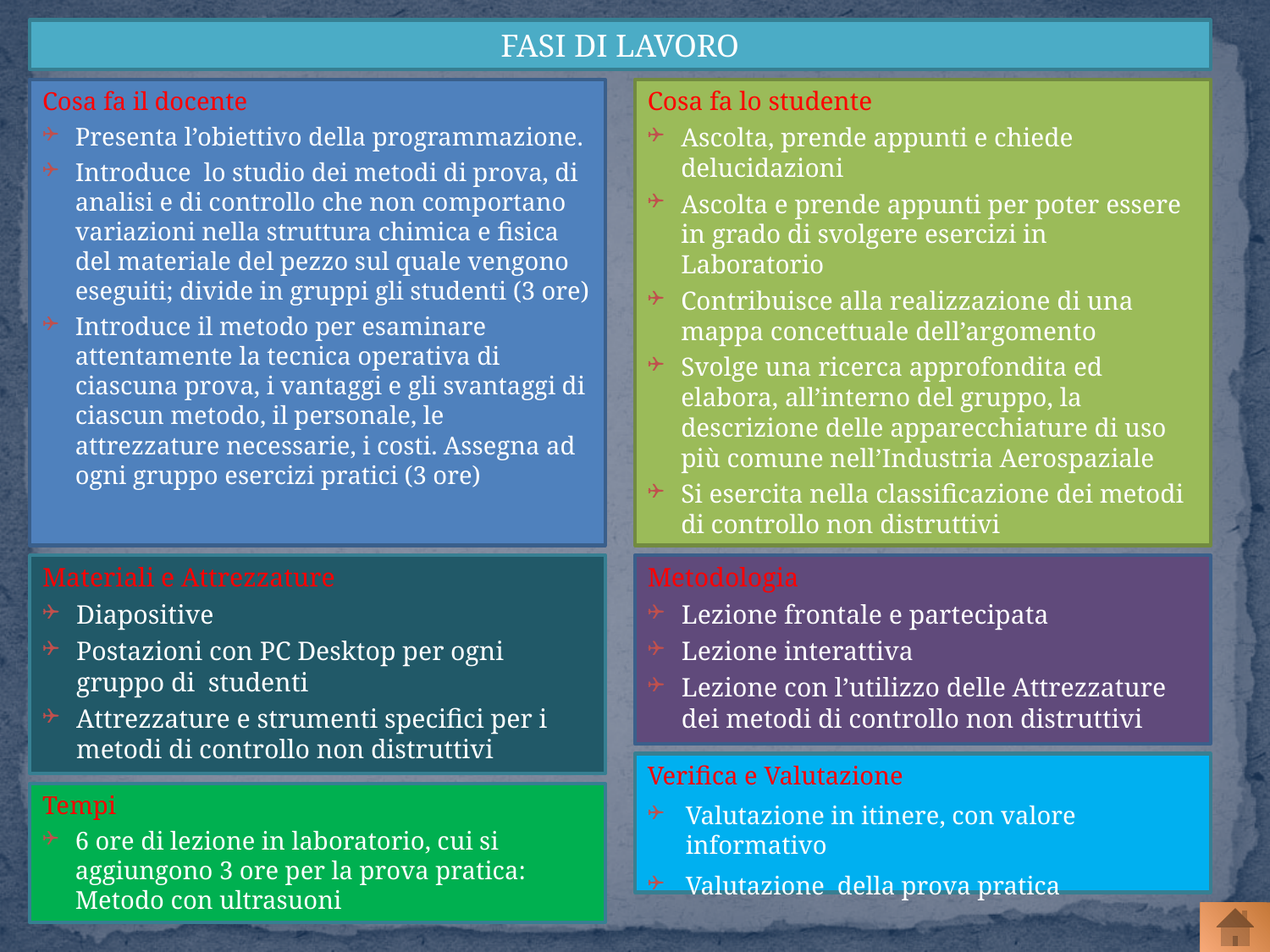

FASI DI LAVORO
Cosa fa il docente
Presenta l’obiettivo della programmazione.
Introduce  lo studio dei metodi di prova, di analisi e di controllo che non comportano variazioni nella struttura chimica e fisica del materiale del pezzo sul quale vengono eseguiti; divide in gruppi gli studenti (3 ore)
Introduce il metodo per esaminare attentamente la tecnica operativa di ciascuna prova, i vantaggi e gli svantaggi di ciascun metodo, il personale, le attrezzature necessarie, i costi. Assegna ad ogni gruppo esercizi pratici (3 ore)

Cosa fa lo studente
Ascolta, prende appunti e chiede delucidazioni
Ascolta e prende appunti per poter essere in grado di svolgere esercizi in Laboratorio
Contribuisce alla realizzazione di una mappa concettuale dell’argomento
Svolge una ricerca approfondita ed elabora, all’interno del gruppo, la descrizione delle apparecchiature di uso più comune nell’Industria Aerospaziale
Si esercita nella classificazione dei metodi di controllo non distruttivi
Materiali e Attrezzature
Diapositive
Postazioni con PC Desktop per ogni gruppo di  studenti
Attrezzature e strumenti specifici per i metodi di controllo non distruttivi

Metodologia
Lezione frontale e partecipata
Lezione interattiva
Lezione con l’utilizzo delle Attrezzature dei metodi di controllo non distruttivi
Verifica e Valutazione
Valutazione in itinere, con valore informativo
Valutazione  della prova pratica

Tempi
6 ore di lezione in laboratorio, cui si aggiungono 3 ore per la prova pratica: Metodo con ultrasuoni